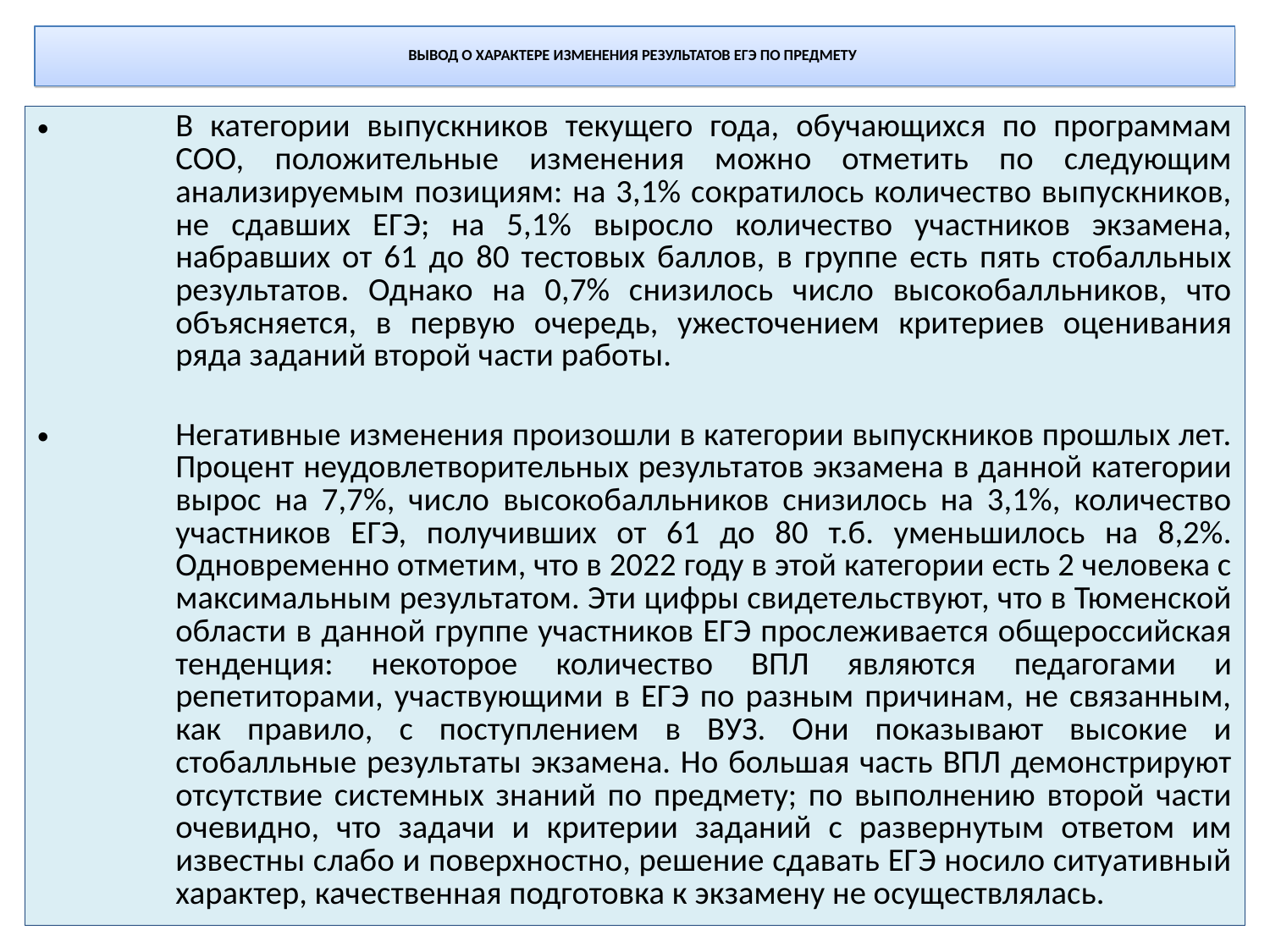

ВЫВОД О ХАРАКТЕРЕ ИЗМЕНЕНИЯ РЕЗУЛЬТАТОВ ЕГЭ ПО ПРЕДМЕТУ
В категории выпускников текущего года, обучающихся по программам СОО, положительные изменения можно отметить по следующим анализируемым позициям: на 3,1% сократилось количество выпускников, не сдавших ЕГЭ; на 5,1% выросло количество участников экзамена, набравших от 61 до 80 тестовых баллов, в группе есть пять стобалльных результатов. Однако на 0,7% снизилось число высокобалльников, что объясняется, в первую очередь, ужесточением критериев оценивания ряда заданий второй части работы.

Негативные изменения произошли в категории выпускников прошлых лет. Процент неудовлетворительных результатов экзамена в данной категории вырос на 7,7%, число высокобалльников снизилось на 3,1%, количество участников ЕГЭ, получивших от 61 до 80 т.б. уменьшилось на 8,2%. Одновременно отметим, что в 2022 году в этой категории есть 2 человека с максимальным результатом. Эти цифры свидетельствуют, что в Тюменской области в данной группе участников ЕГЭ прослеживается общероссийская тенденция: некоторое количество ВПЛ являются педагогами и репетиторами, участвующими в ЕГЭ по разным причинам, не связанным, как правило, с поступлением в ВУЗ. Они показывают высокие и стобалльные результаты экзамена. Но большая часть ВПЛ демонстрируют отсутствие системных знаний по предмету; по выполнению второй части очевидно, что задачи и критерии заданий с развернутым ответом им известны слабо и поверхностно, решение сдавать ЕГЭ носило ситуативный характер, качественная подготовка к экзамену не осуществлялась.